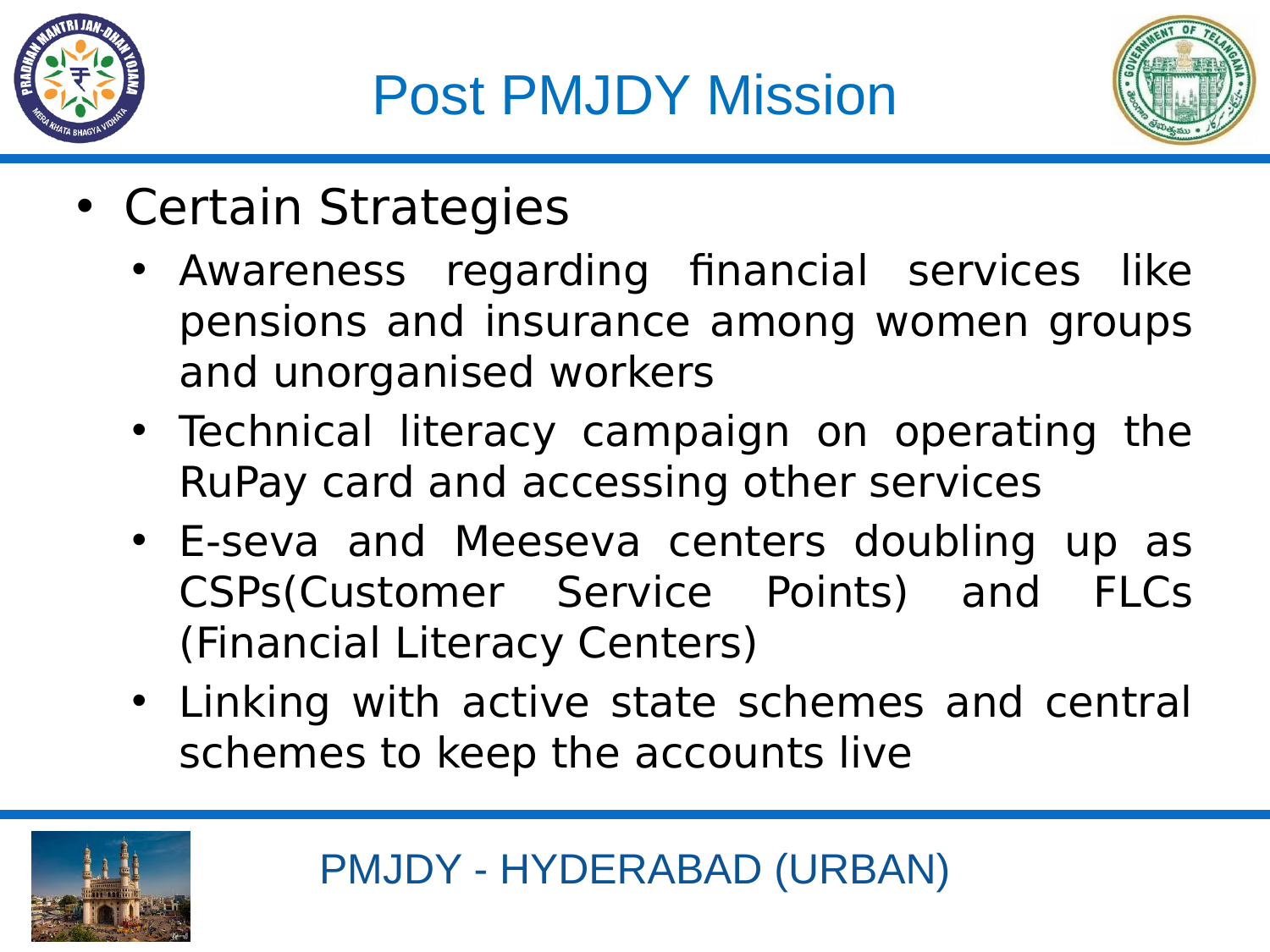

Post PMJDY Mission
Certain Strategies
Awareness regarding financial services like pensions and insurance among women groups and unorganised workers
Technical literacy campaign on operating the RuPay card and accessing other services
E-seva and Meeseva centers doubling up as CSPs(Customer Service Points) and FLCs (Financial Literacy Centers)
Linking with active state schemes and central schemes to keep the accounts live